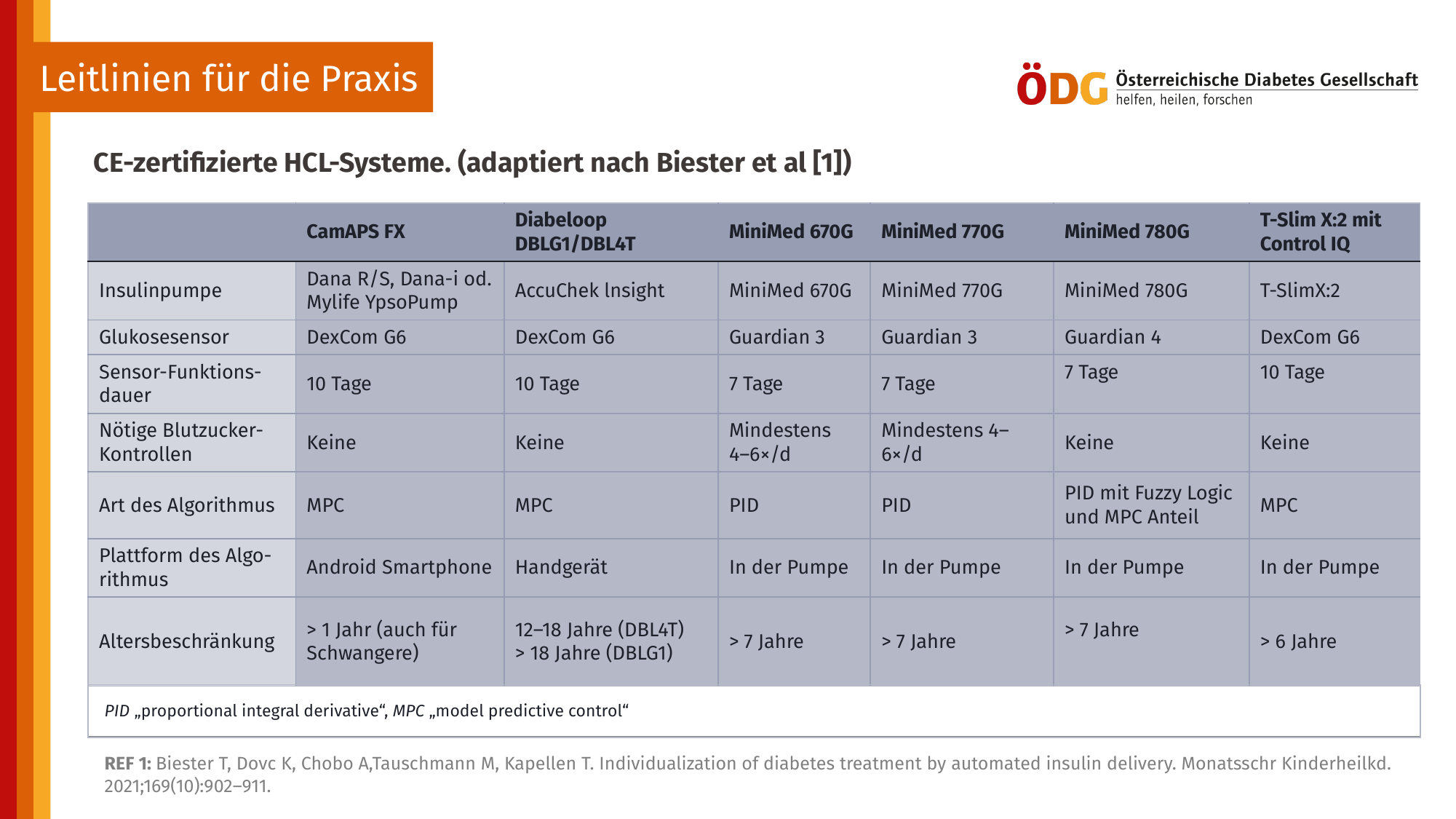

CE-zertifizierte HCL-Systeme. (adaptiert nach Biester et al [1])
|  | CamAPS FX | Diabeloop DBLG1/DBL4T | MiniMed 670G | MiniMed 770G | MiniMed 780G | T-Slim X:2 mit Control IQ |
| --- | --- | --- | --- | --- | --- | --- |
| Insulinpumpe | Dana R/S, Dana-i od. Mylife YpsoPump | AccuChek lnsight | MiniMed 670G | MiniMed 770G | MiniMed 780G | T-SlimX:2 |
| Glukosesensor | DexCom G6 | DexCom G6 | Guardian 3 | Guardian 3 | Guardian 4 | DexCom G6 |
| Sensor-Funktions-dauer | 10 Tage | 10 Tage | 7 Tage | 7 Tage | 7 Tage | 10 Tage |
| Nötige Blutzucker-Kontrollen | Keine | Keine | Mindestens 4–6×/d | Mindestens 4–6×/d | Keine | Keine |
| Art des Algorithmus | MPC | MPC | PID | PID | PID mit Fuzzy Logic und MPC Anteil | MPC |
| Plattform des Algo-rithmus | Android Smartphone | Handgerät | In der Pumpe | In der Pumpe | In der Pumpe | In der Pumpe |
| Altersbeschränkung | > 1 Jahr (auch für Schwangere) | 12–18 Jahre (DBL4T) > 18 Jahre (DBLG1) | > 7 Jahre | > 7 Jahre | > 7 Jahre | > 6 Jahre |
| PID „proportional integral derivative“, MPC „model predictive control“ |
| --- |
| REF 1: Biester T, Dovc K, Chobo A,Tauschmann M, Kapellen T. Individualization of diabetes treatment by automated insulin delivery. Monatsschr Kinderheilkd. 2021;169(10):902–911. |
| --- |